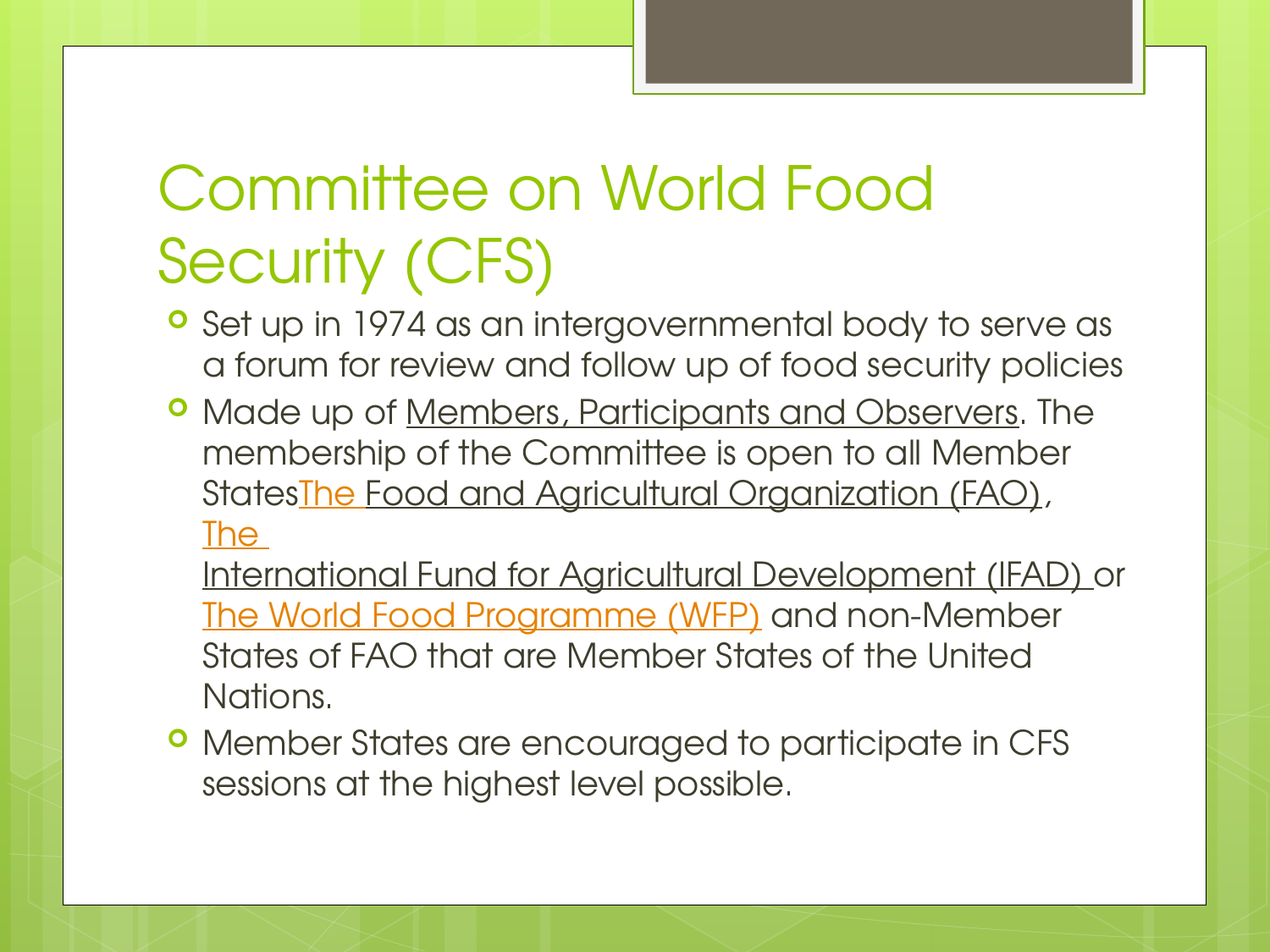

# Committee on World Food Security (CFS)
Set up in 1974 as an intergovernmental body to serve as a forum for review and follow up of food security policies
Made up of Members, Participants and Observers. The membership of the Committee is open to all Member StatesThe Food and Agricultural Organization (FAO),  The International Fund for Agricultural Development (IFAD) or The World Food Programme (WFP) and non-Member States of FAO that are Member States of the United Nations.
Member States are encouraged to participate in CFS sessions at the highest level possible.